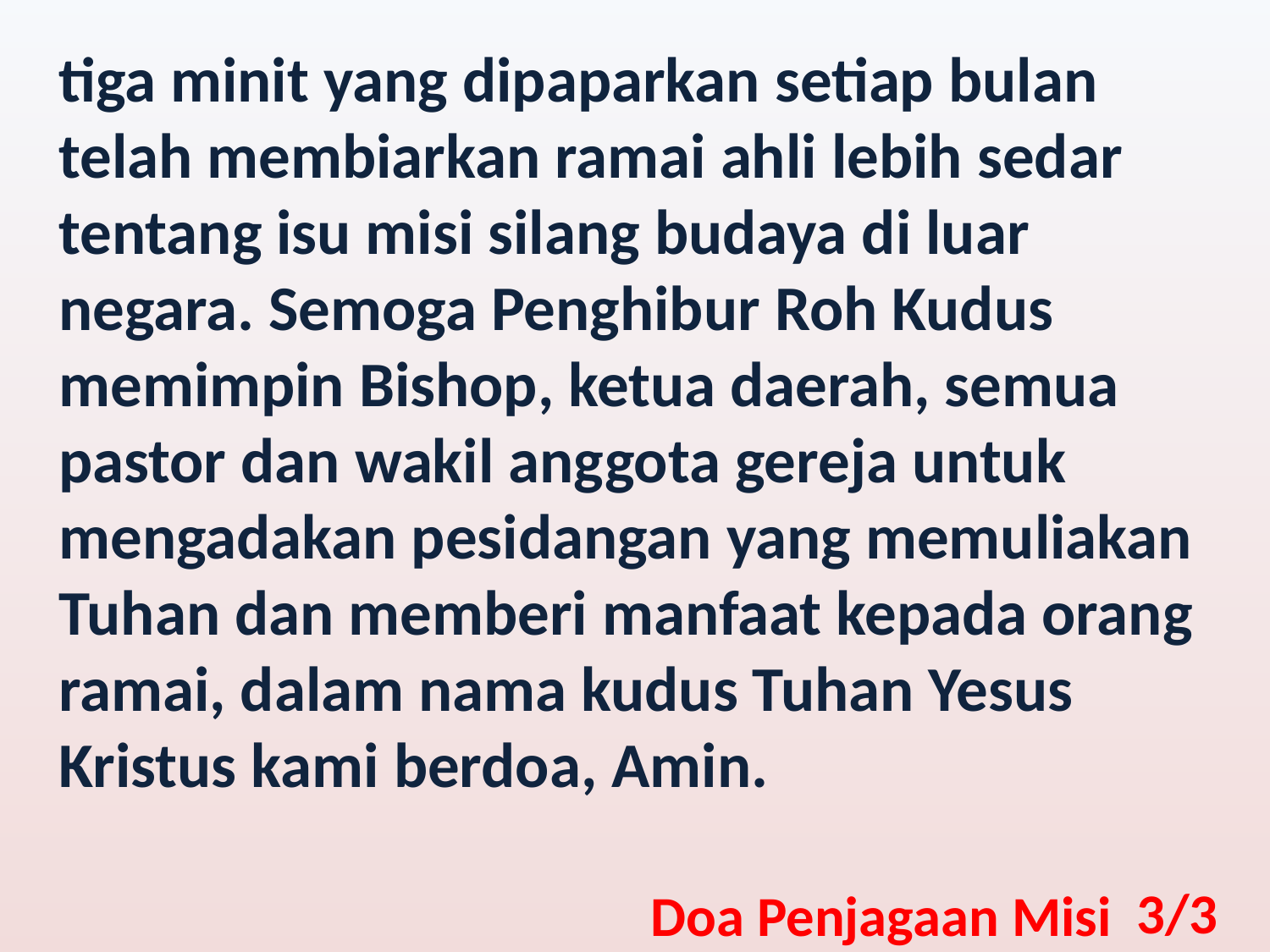

tiga minit yang dipaparkan setiap bulan telah membiarkan ramai ahli lebih sedar tentang isu misi silang budaya di luar negara. Semoga Penghibur Roh Kudus memimpin Bishop, ketua daerah, semua pastor dan wakil anggota gereja untuk mengadakan pesidangan yang memuliakan Tuhan dan memberi manfaat kepada orang ramai, dalam nama kudus Tuhan Yesus Kristus kami berdoa, Amin.
Doa Penjagaan Misi
3/3